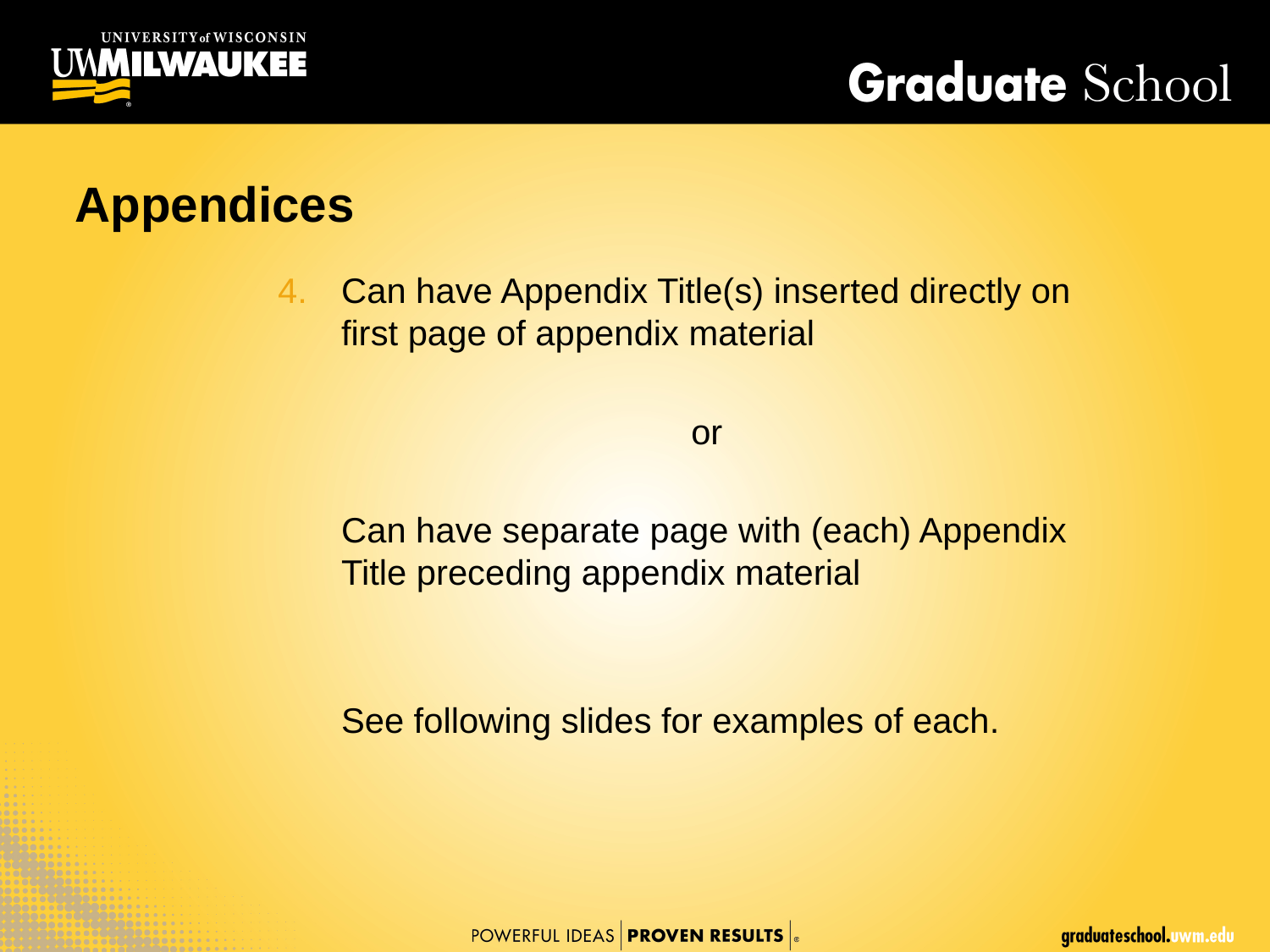

Appendices
Can have Appendix Title(s) inserted directly on first page of appendix material

or

Can have separate page with (each) Appendix Title preceding appendix material

See following slides for examples of each.